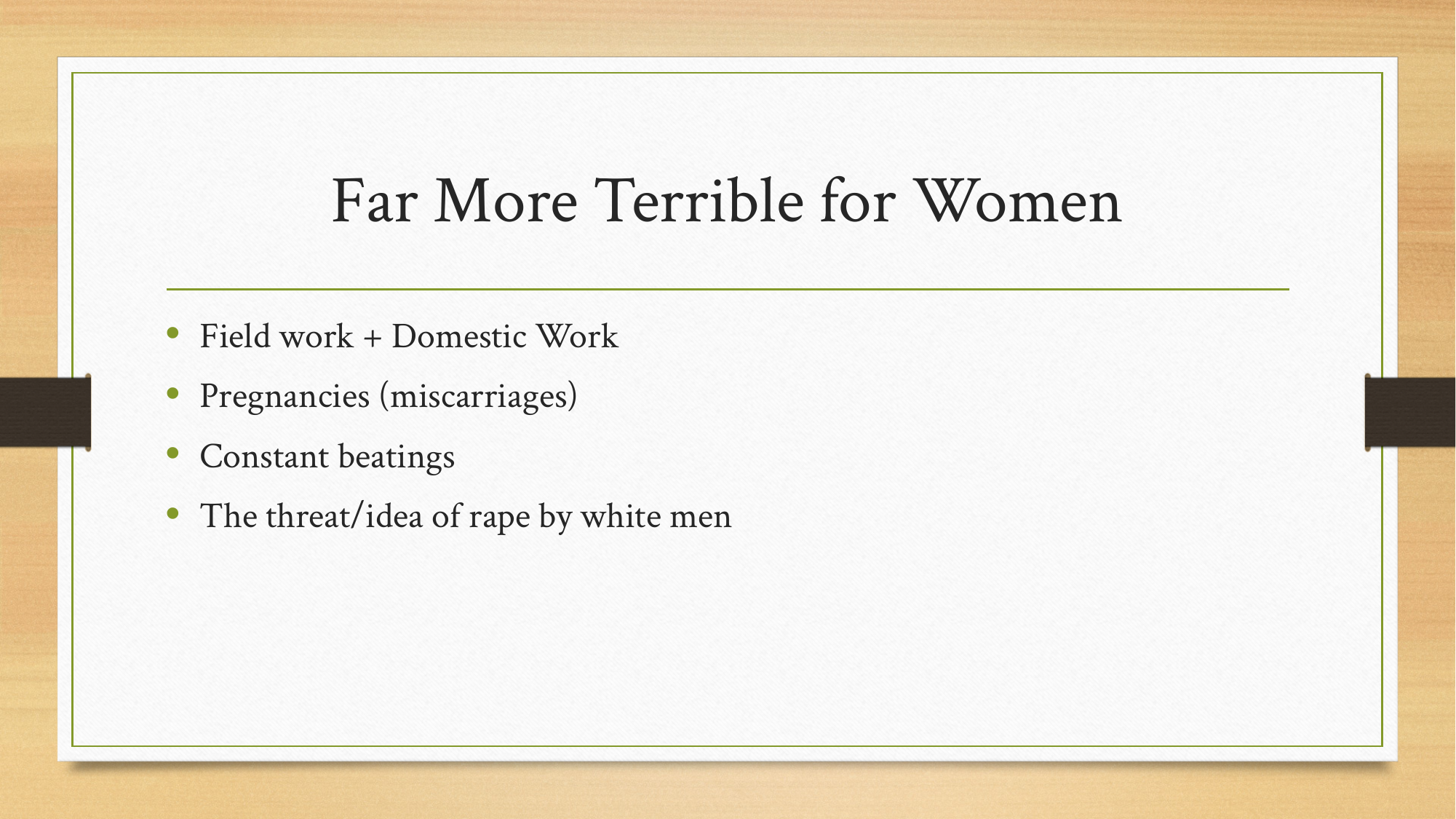

# Far More Terrible for Women
Field work + Domestic Work
Pregnancies (miscarriages)
Constant beatings
The threat/idea of rape by white men